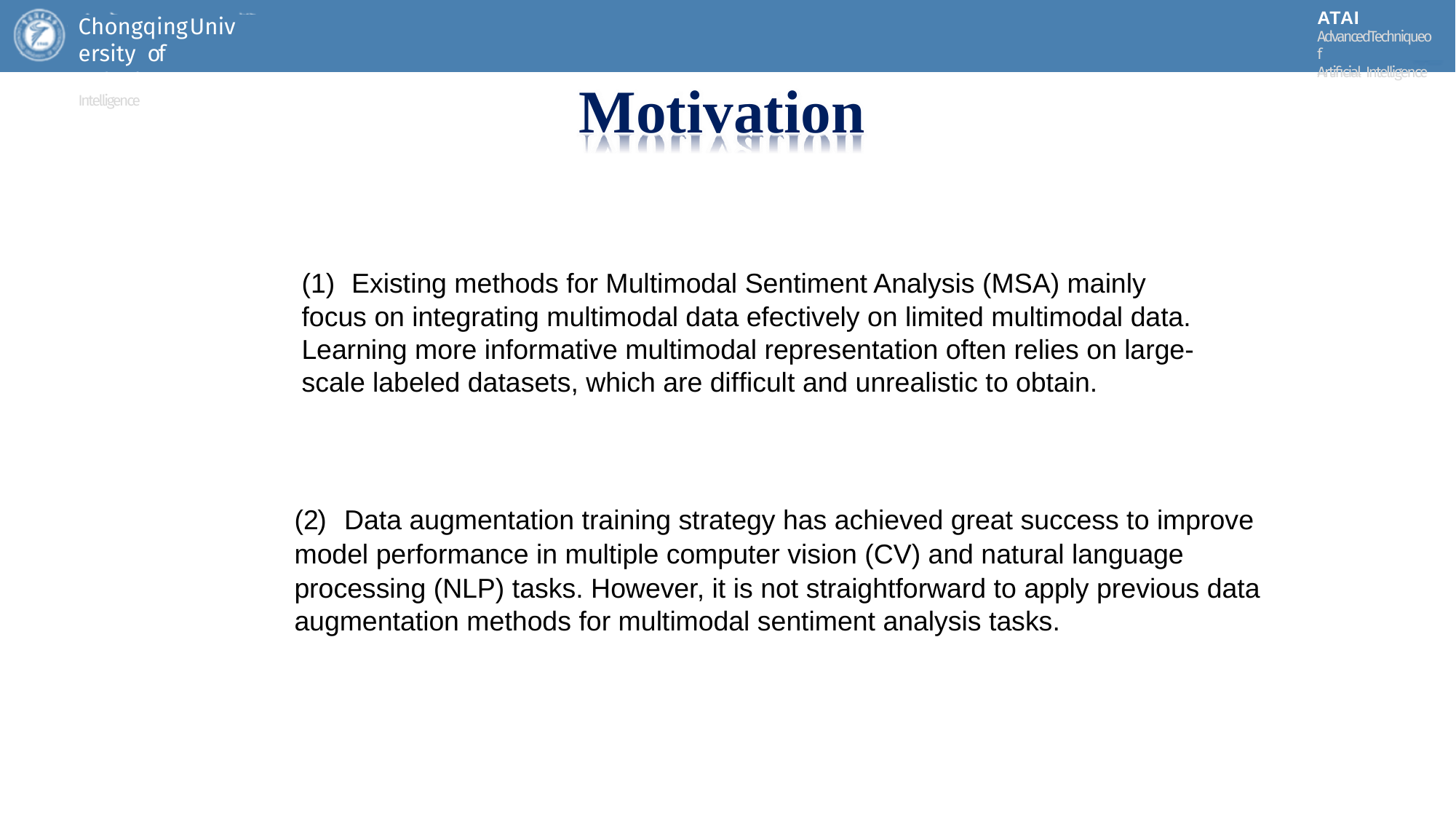

ATAI
AdvancedTechniqueof
Artificial Intelligence
ATAI
ChongqingUniversity	AdvancedTechniqueof
of Technology	Artificial Intelligence
ChongqingUniversity  of Technology

Motivation
(1)	Existing methods for Multimodal Sentiment Analysis (MSA) mainly
focus on integrating multimodal data efectively on limited multimodal data. Learning more informative multimodal representation often relies on large-scale labeled datasets, which are difficult and unrealistic to obtain.
(2)	Data augmentation training strategy has achieved great success to improve
model performance in multiple computer vision (CV) and natural language
processing (NLP) tasks. However, it is not straightforward to apply previous data augmentation methods for multimodal sentiment analysis tasks.